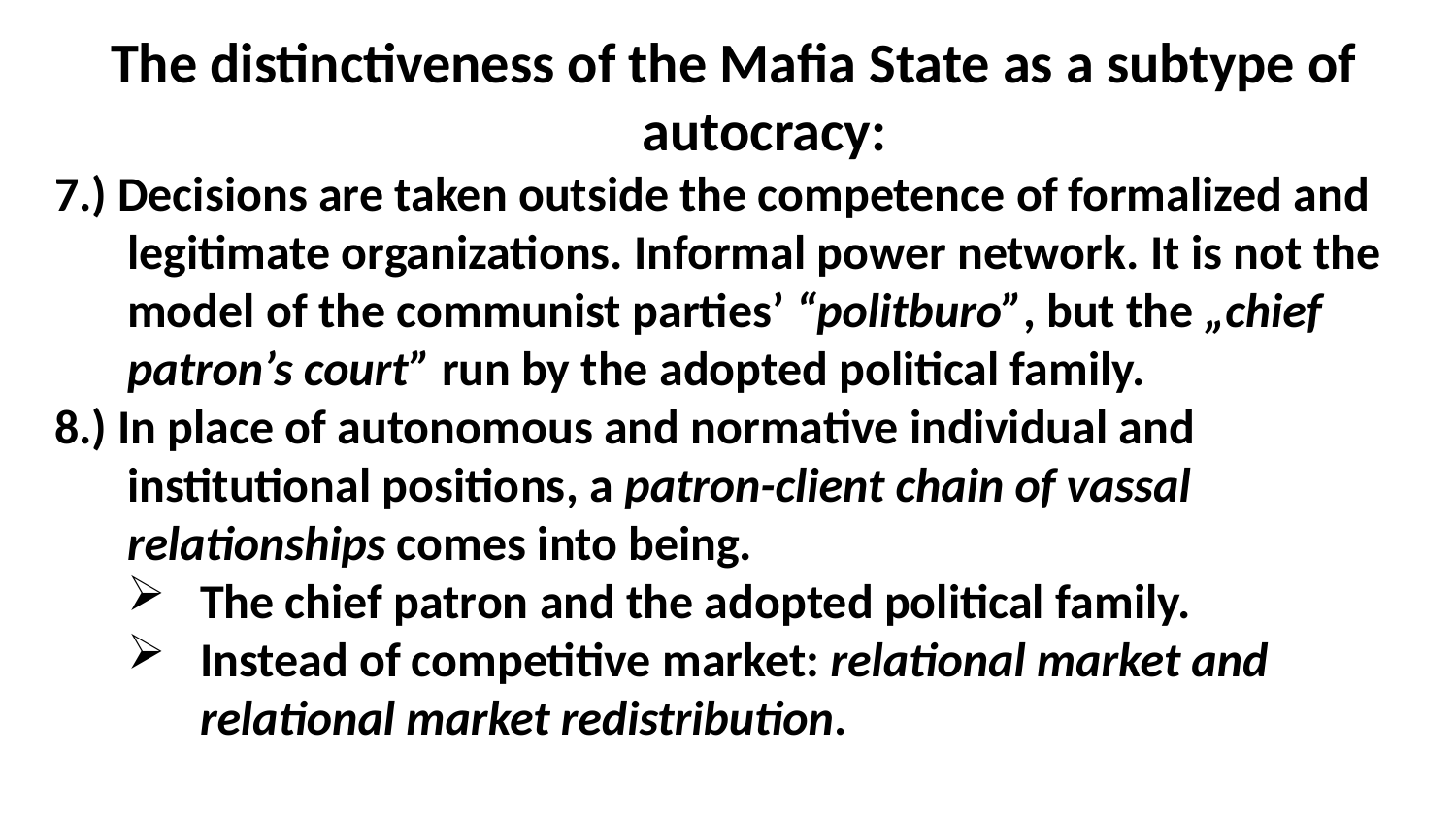

The distinctiveness of the Mafia State as a subtype of autocracy:
7.) Decisions are taken outside the competence of formalized and legitimate organizations. Informal power network. It is not the model of the communist parties’ “politburo”, but the „chief patron’s court” run by the adopted political family.
8.) In place of autonomous and normative individual and institutional positions, a patron-client chain of vassal relationships comes into being.
The chief patron and the adopted political family.
Instead of competitive market: relational market and relational market redistribution.